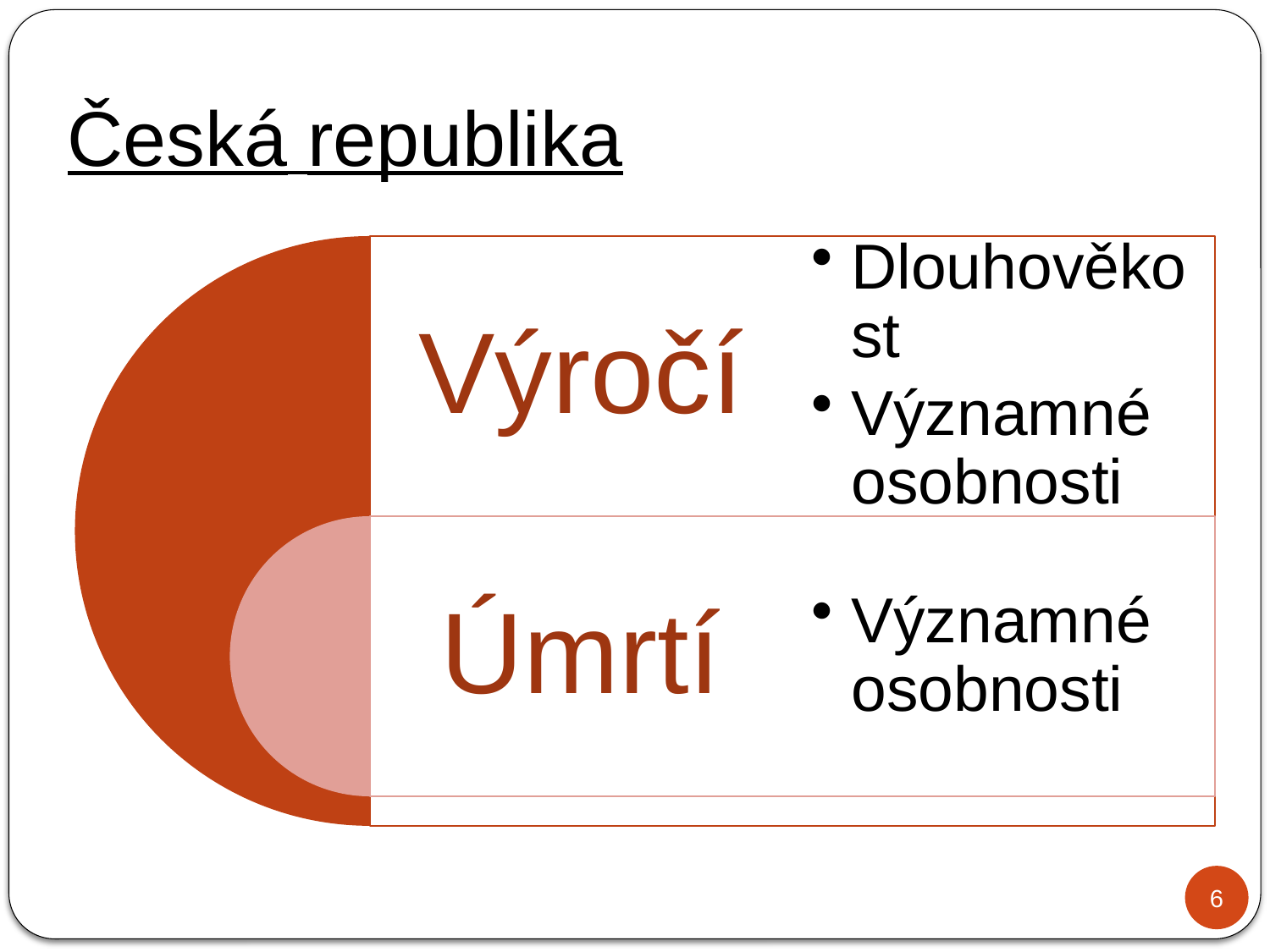

# Česká republika
Výročí
Úmrtí
Dlouhověkost
Významné osobnosti
Významné osobnosti
6